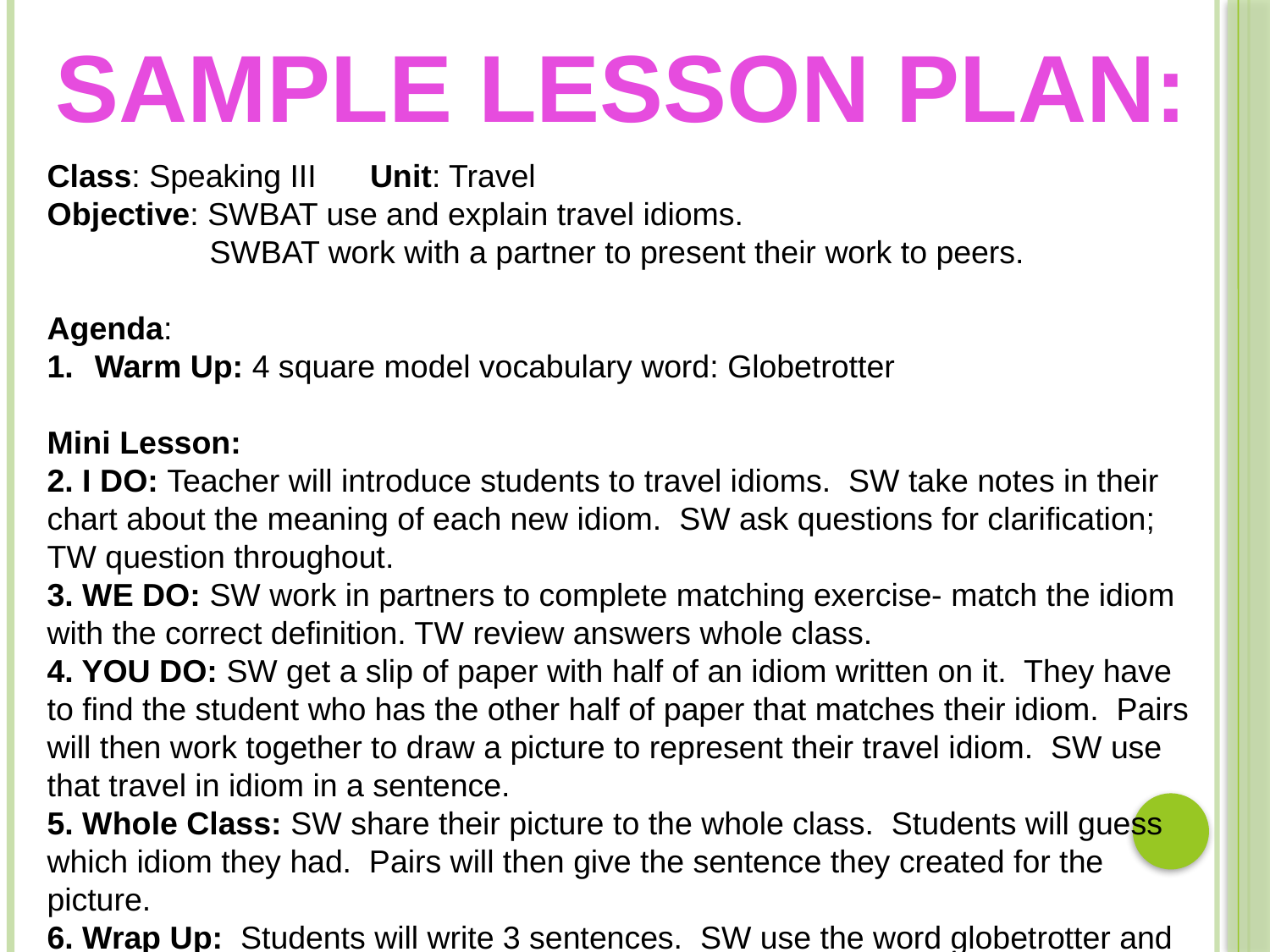

Sample lesson plan:
Class: Speaking III      Unit: Travel
Objective: SWBAT use and explain travel idioms.
	    SWBAT work with a partner to present their work to peers.

Agenda:
Warm Up: 4 square model vocabulary word: Globetrotter

Mini Lesson:
2. I DO: Teacher will introduce students to travel idioms.  SW take notes in their chart about the meaning of each new idiom.  SW ask questions for clarification; TW question throughout.
3. WE DO: SW work in partners to complete matching exercise- match the idiom with the correct definition. TW review answers whole class.
4. YOU DO: SW get a slip of paper with half of an idiom written on it.  They have to find the student who has the other half of paper that matches their idiom.  Pairs will then work together to draw a picture to represent their travel idiom.  SW use that travel in idiom in a sentence.
5. Whole Class: SW share their picture to the whole class.  Students will guess which idiom they had.  Pairs will then give the sentence they created for the picture.
6. Wrap Up:  Students will write 3 sentences.  SW use the word globetrotter and 2 travel idioms in their sentences.  TW collect their sentences at the end of class.